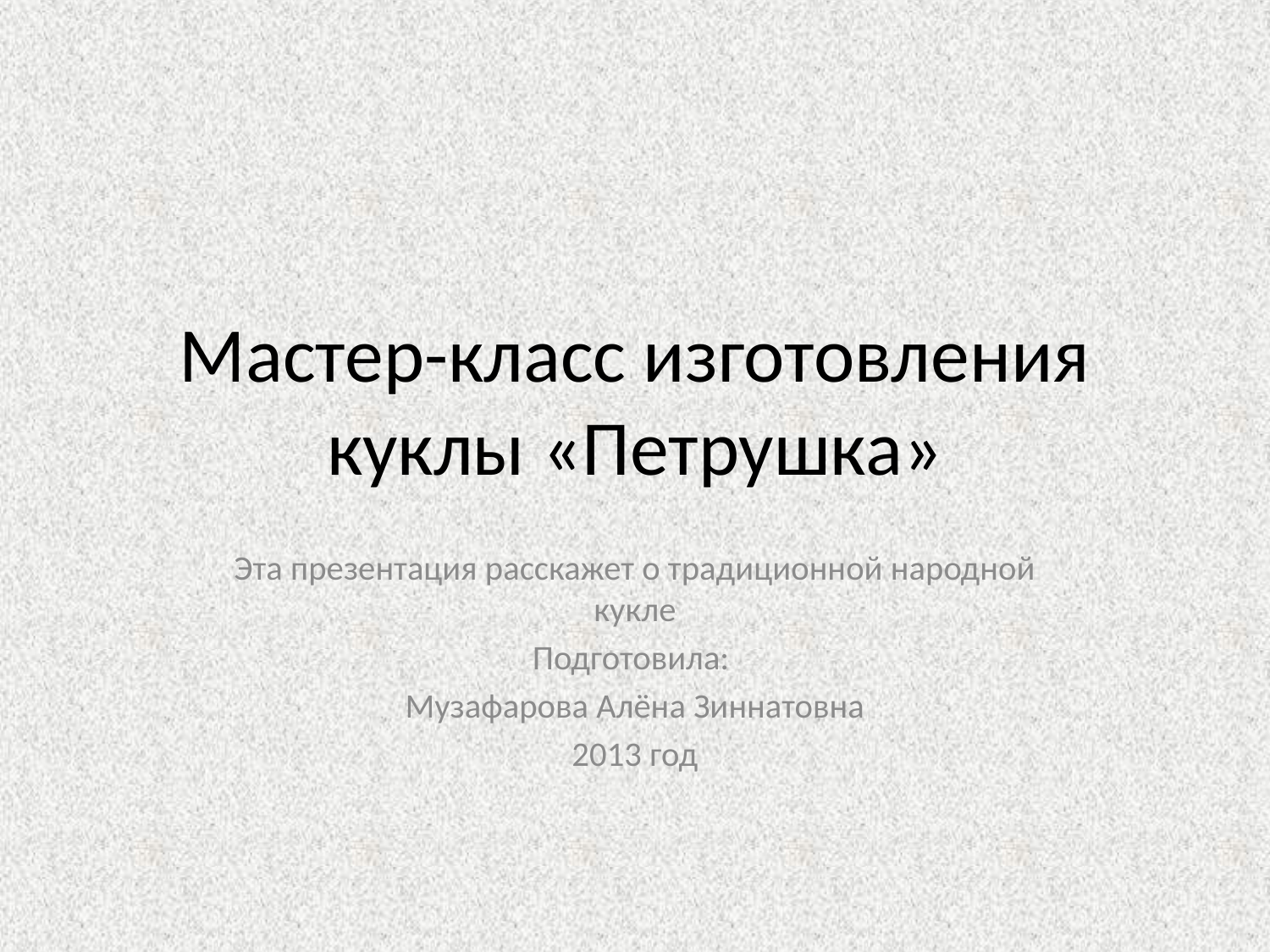

# Мастер-класс изготовления куклы «Петрушка»
Эта презентация расскажет о традиционной народной кукле
Подготовила:
Музафарова Алёна Зиннатовна
2013 год